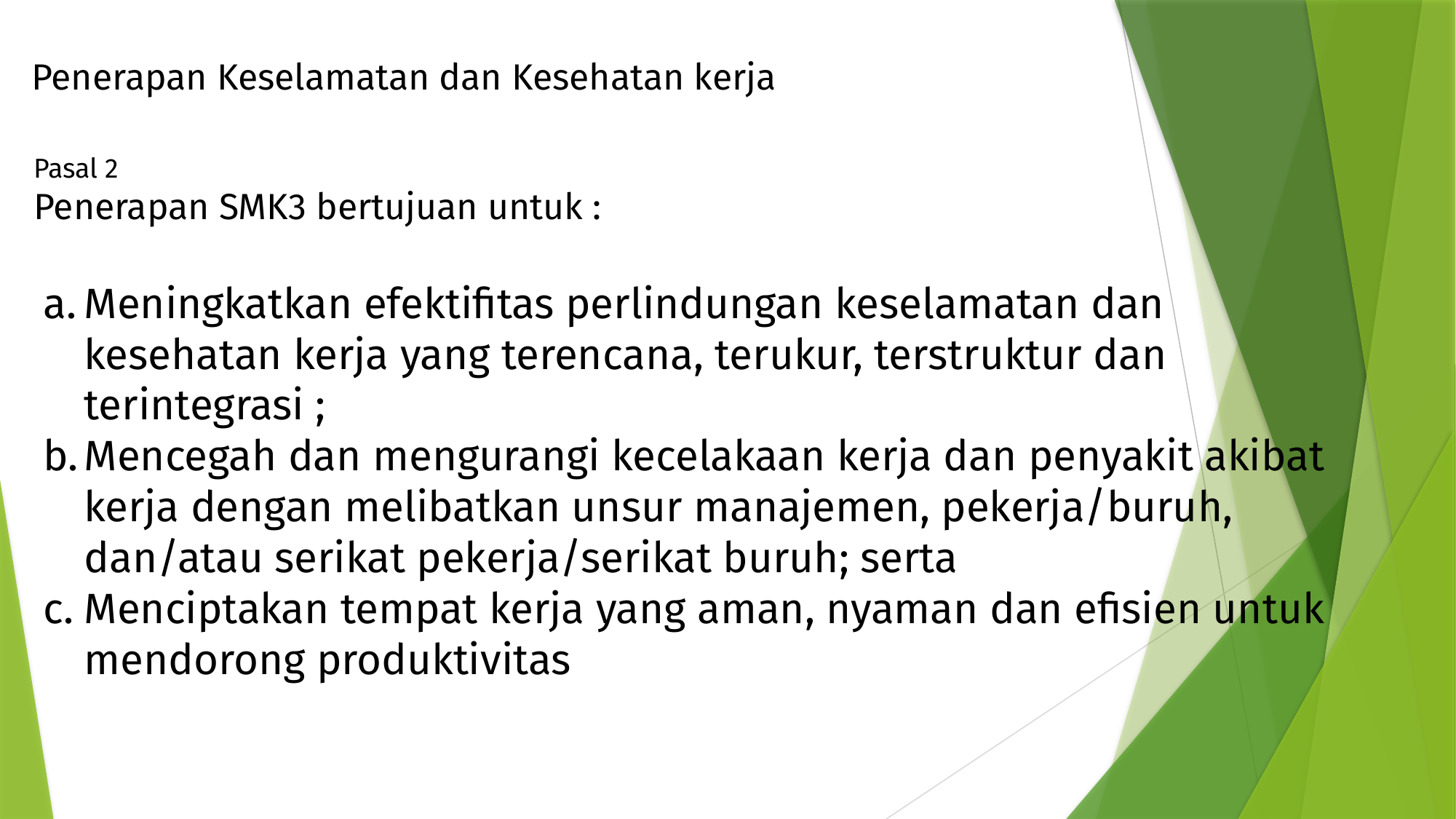

Penerapan Keselamatan dan Kesehatan kerja
Pasal 2
Penerapan SMK3 bertujuan untuk :
Meningkatkan efektifitas perlindungan keselamatan dan kesehatan kerja yang terencana, terukur, terstruktur dan terintegrasi ;
Mencegah dan mengurangi kecelakaan kerja dan penyakit akibat kerja dengan melibatkan unsur manajemen, pekerja/buruh, dan/atau serikat pekerja/serikat buruh; serta
Menciptakan tempat kerja yang aman, nyaman dan efisien untuk mendorong produktivitas